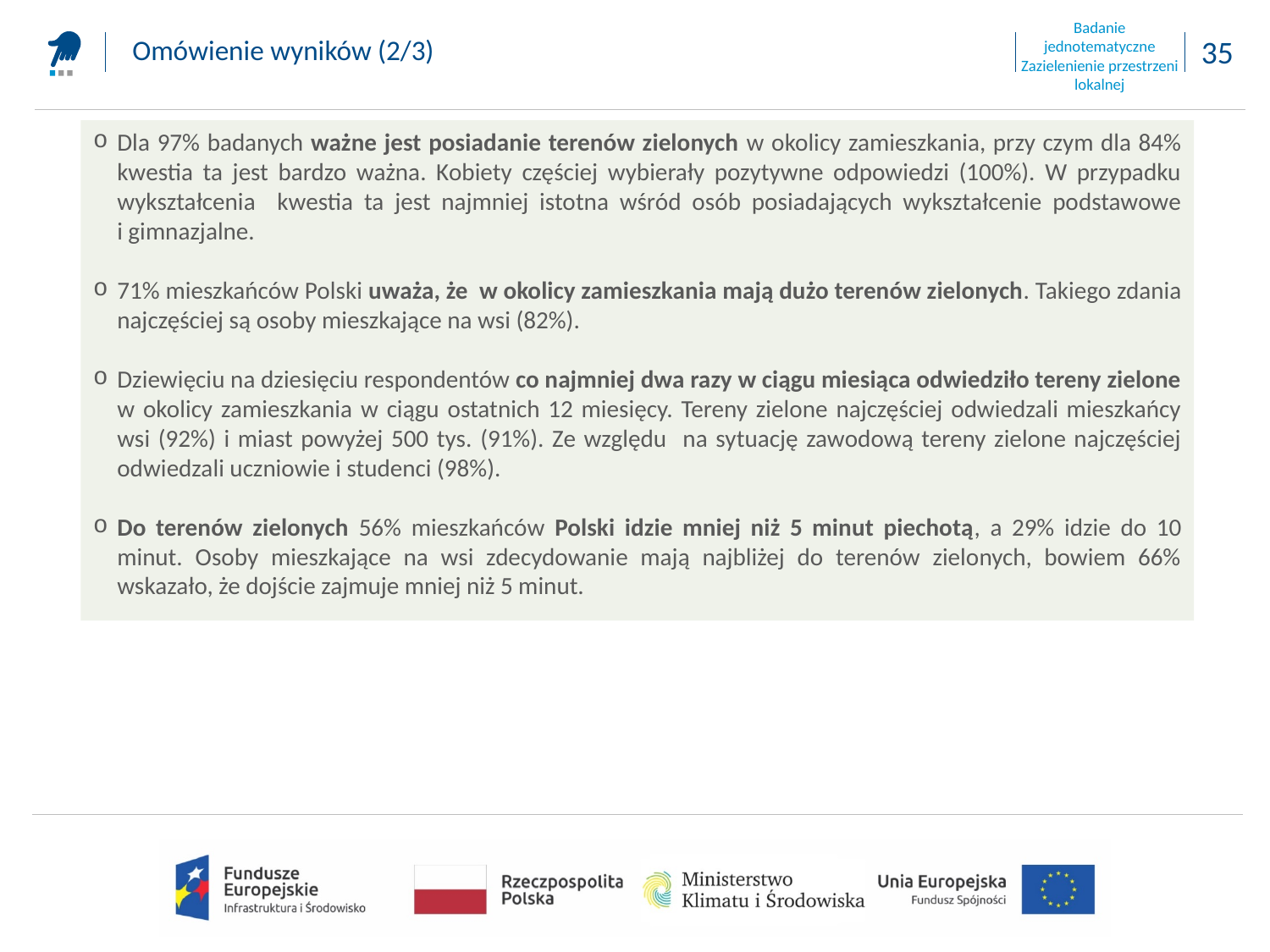

Badanie jednotematyczne
Zazielenienie przestrzeni lokalnej
Omówienie wyników (2/3)

Dla 97% badanych ważne jest posiadanie terenów zielonych w okolicy zamieszkania, przy czym dla 84% kwestia ta jest bardzo ważna. Kobiety częściej wybierały pozytywne odpowiedzi (100%). W przypadku wykształcenia  kwestia ta jest najmniej istotna wśród osób posiadających wykształcenie podstawowe
i gimnazjalne.

71% mieszkańców Polski uważa, że  w okolicy zamieszkania mają dużo terenów zielonych. Takiego zdania najczęściej są osoby mieszkające na wsi (82%).

Dziewięciu na dziesięciu respondentów co najmniej dwa razy w ciągu miesiąca odwiedziło tereny zielone w okolicy zamieszkania w ciągu ostatnich 12 miesięcy. Tereny zielone najczęściej odwiedzali mieszkańcy wsi (92%) i miast powyżej 500 tys. (91%). Ze względu  na sytuację zawodową tereny zielone najczęściej odwiedzali uczniowie i studenci (98%).

Do terenów zielonych 56% mieszkańców Polski idzie mniej niż 5 minut piechotą, a 29% idzie do 10 minut. Osoby mieszkające na wsi zdecydowanie mają najbliżej do terenów zielonych, bowiem 66% wskazało, że dojście zajmuje mniej niż 5 minut.